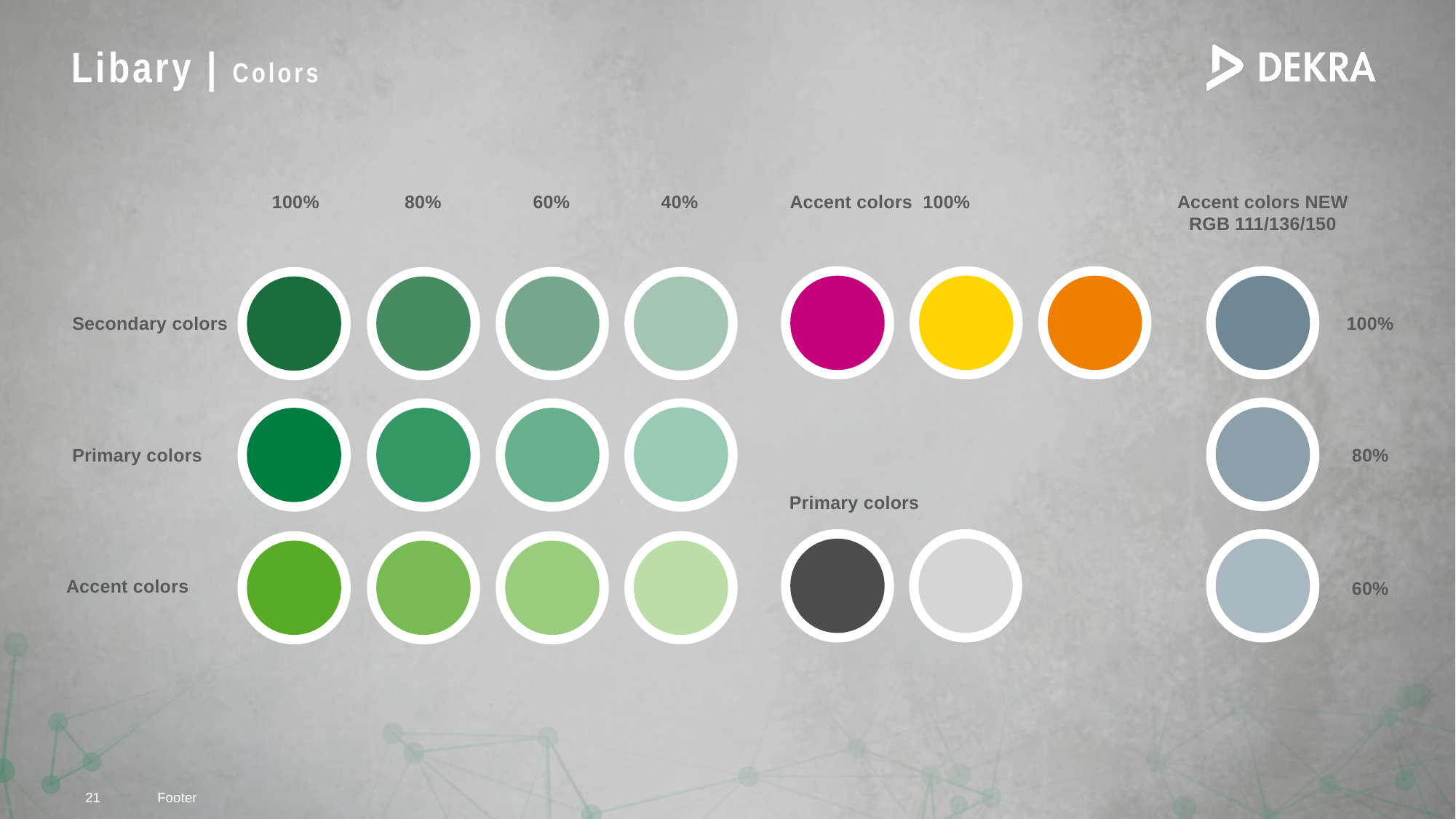

# Libary | Colors
100%
80%
60%
40%
Accent colors  100%
Accent colors NEW
RGB 111/136/150

100%
Secondary colors

Primary colors
80%
Primary colors

Accent colors
60%
21
Footer